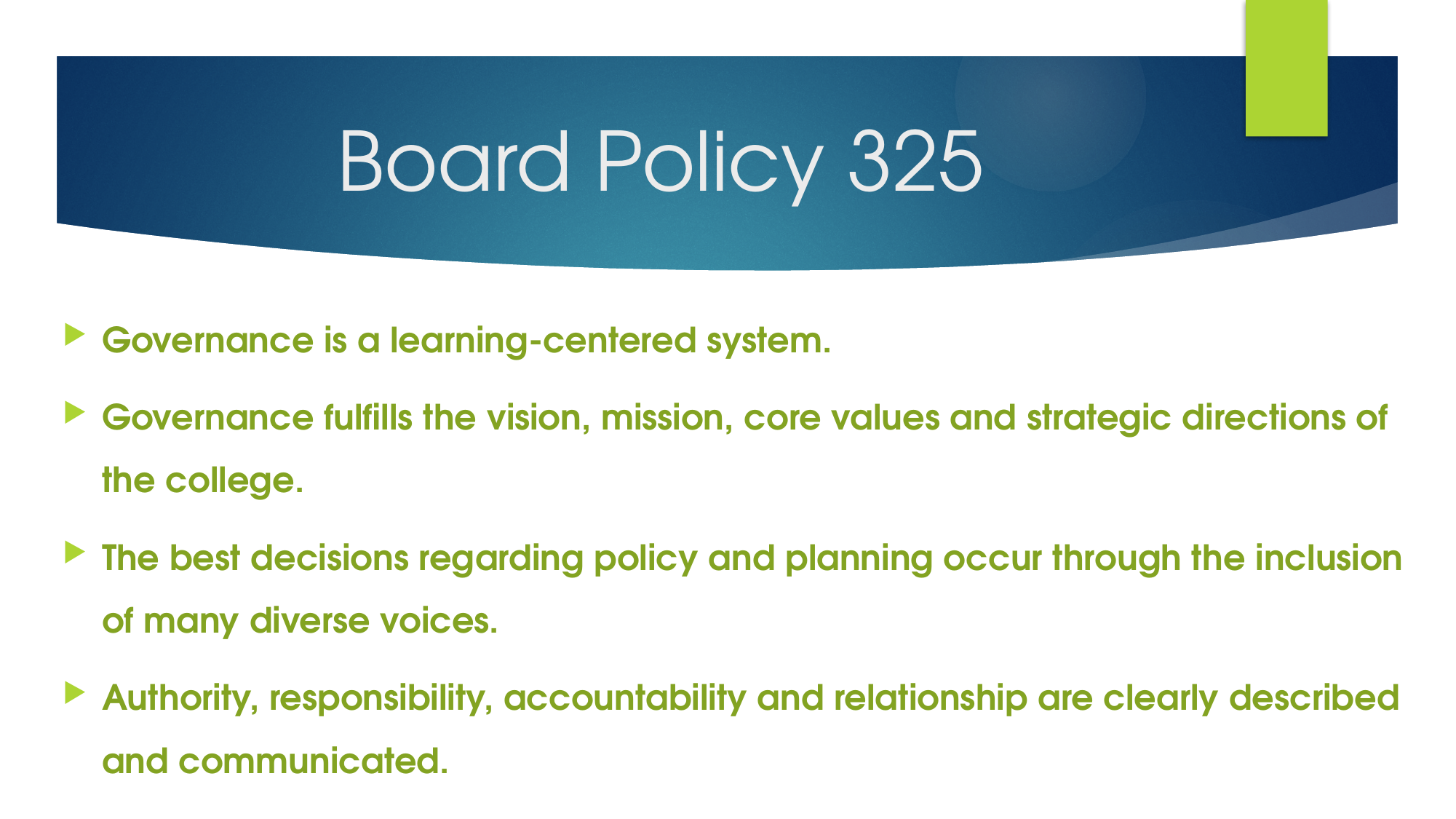

# Board Policy 325
Governance is a learning-centered system.
Governance fulfills the vision, mission, core values and strategic directions of the college.
The best decisions regarding policy and planning occur through the inclusion of many diverse voices.
Authority, responsibility, accountability and relationship are clearly described and communicated.